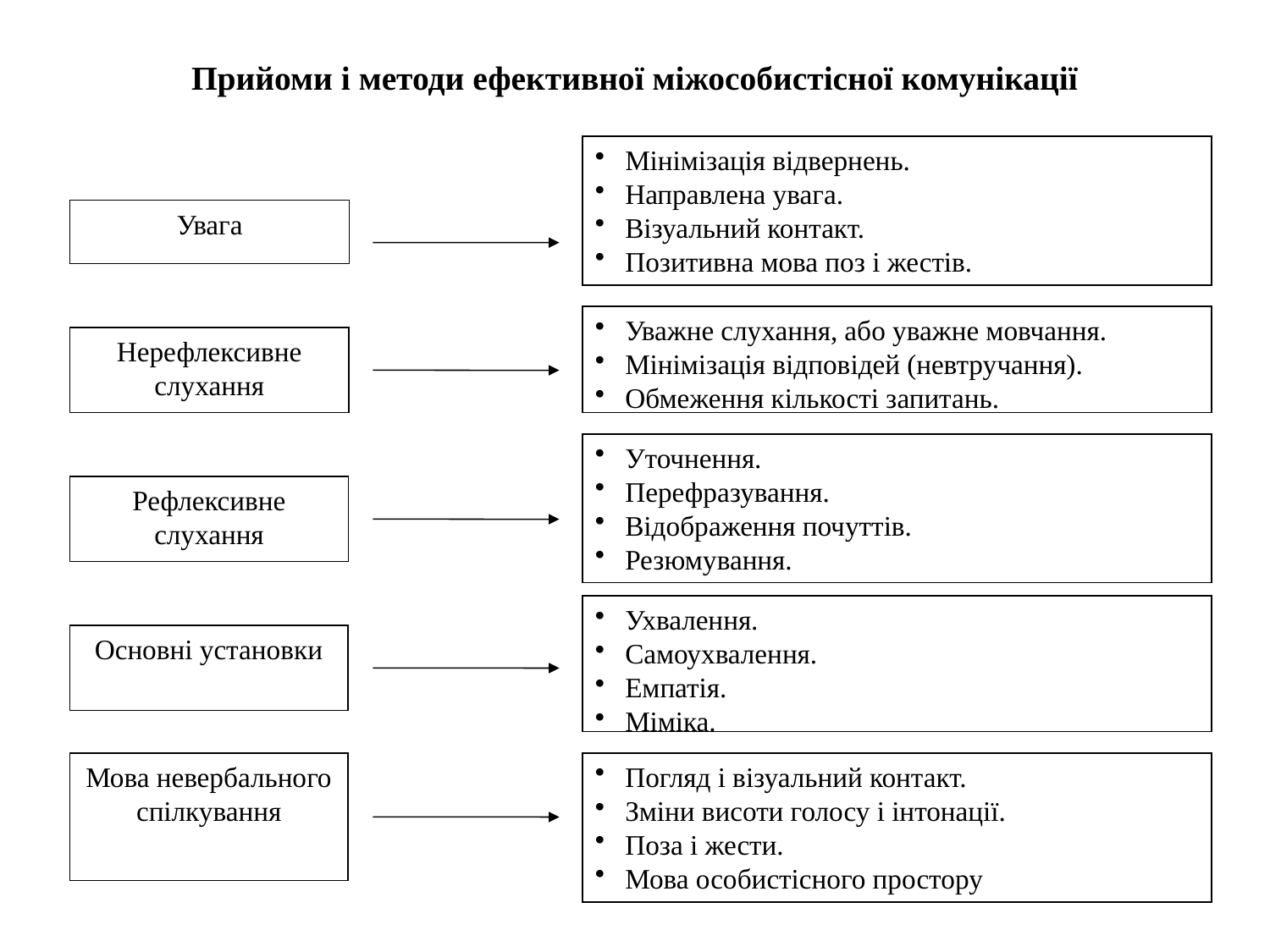

Прийоми і методи ефективної міжособистісної комунікації

Мінімізація відвернень.
Направлена увага.
Візуальний контакт.
Позитивна мова поз і жестів.
Увага

Уважне слухання, або уважне мовчання.
Мінімізація відповідей (невтручання).
Обмеження кількості запитань.
Нерефлексивне слухання

Уточнення.
Перефразування.
Відображення почуттів.
Резюмування.
Рефлексивне слухання

Ухвалення.
Самоухвалення.
Емпатія.
Міміка.
Основні установки

Мова невербального спілкування
Погляд і візуальний контакт.
Зміни висоти голосу і інтонації.
Поза і жести.
Мова особистісного простору